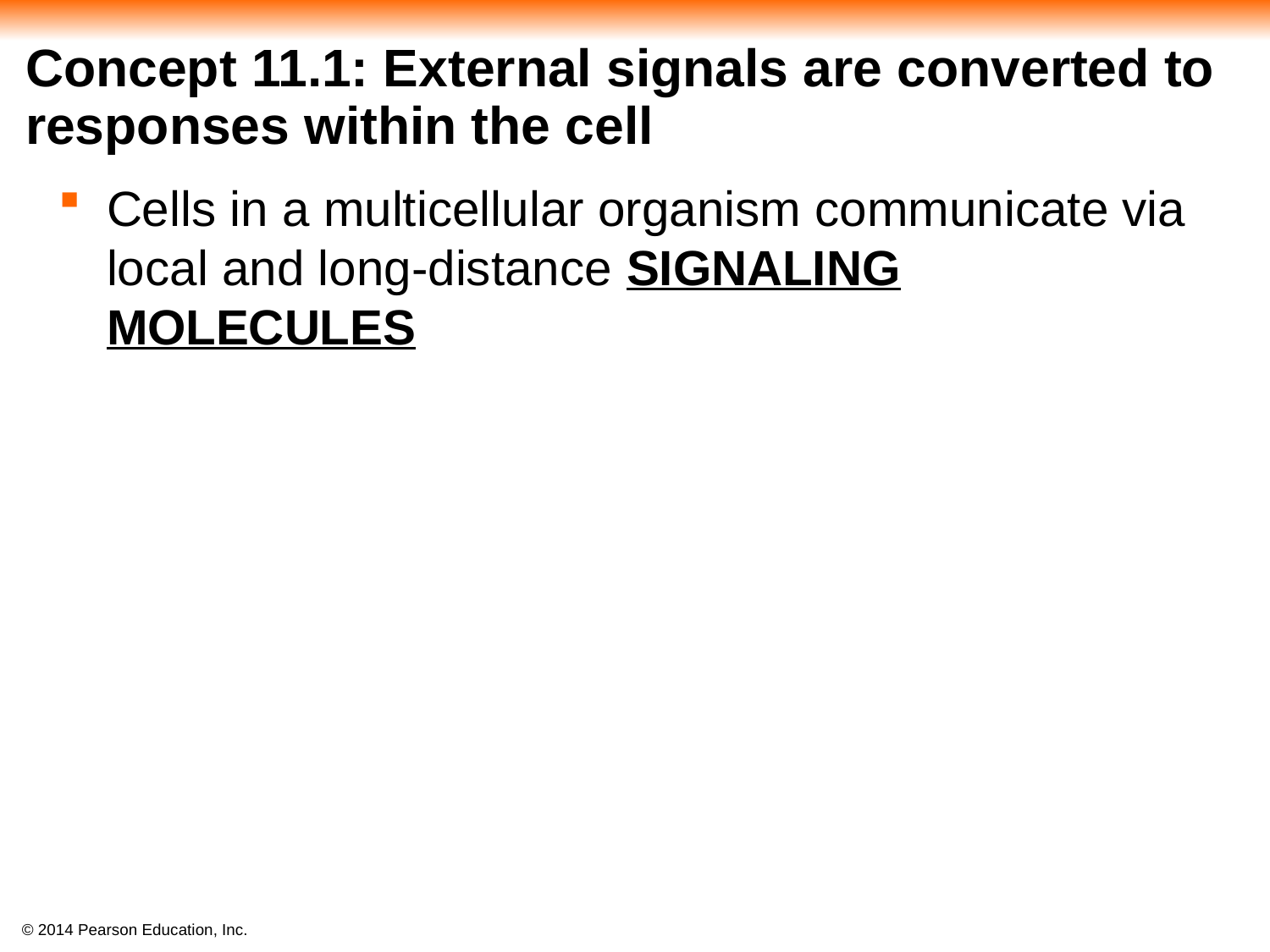

# Concept 11.1: External signals are converted to responses within the cell
Cells in a multicellular organism communicate via local and long-distance SIGNALING MOLECULES